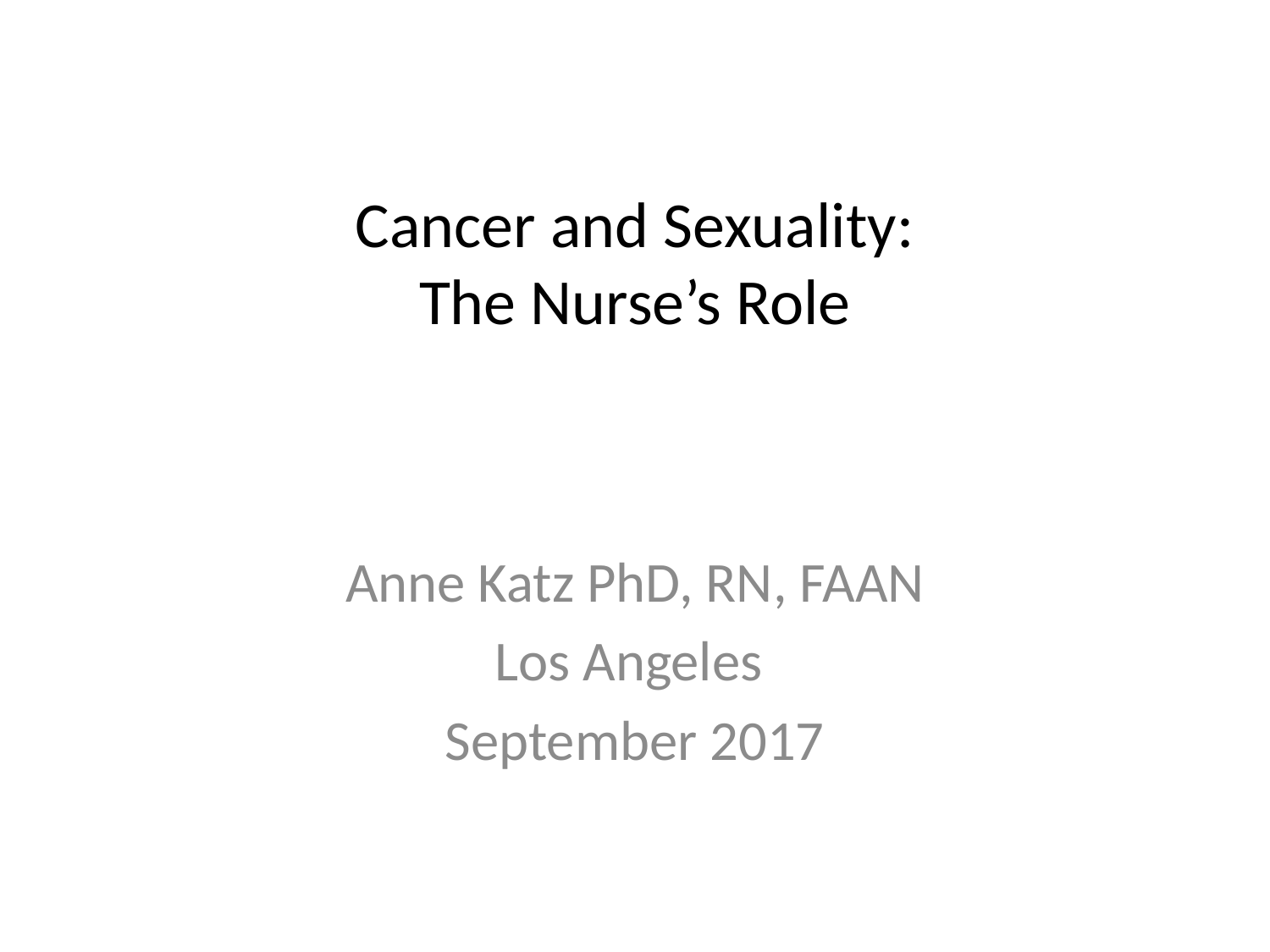

# Cancer and Sexuality: The Nurse’s Role
Anne Katz PhD, RN, FAAN
Los Angeles
September 2017